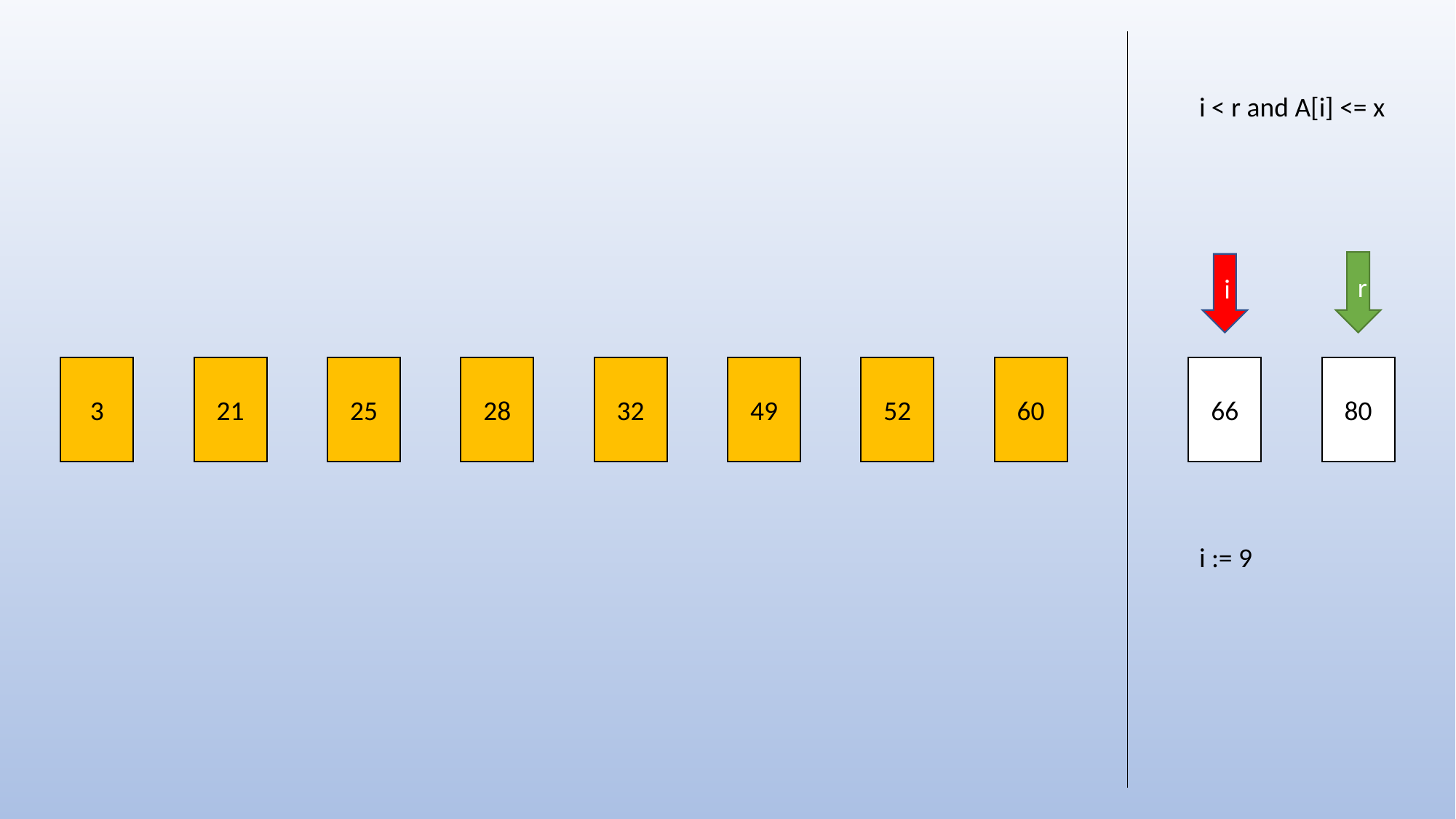

i < r and A[i] <= x
r
i
3
21
25
28
32
49
52
60
66
80
i := 9